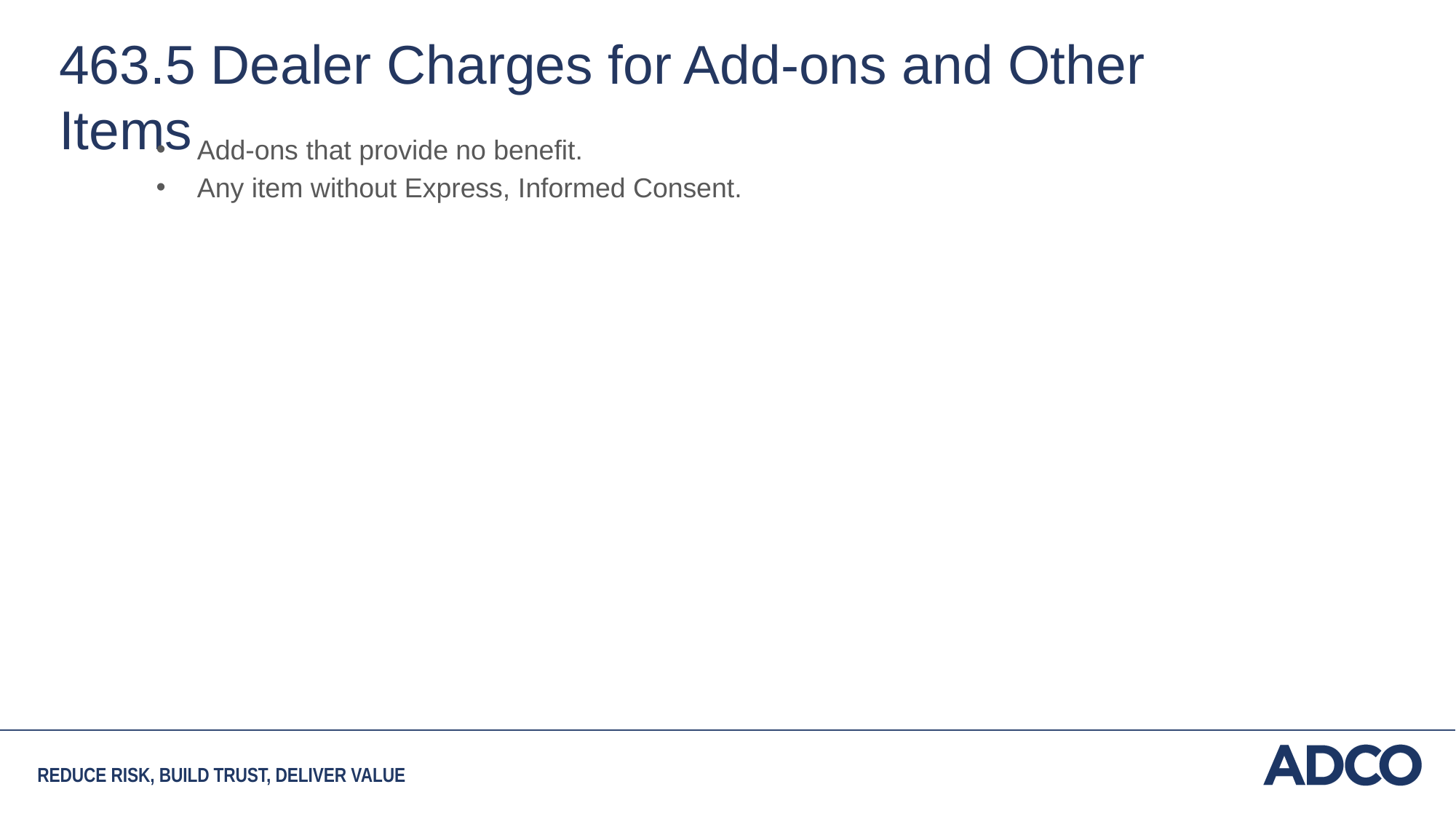

463.5 Dealer Charges for Add-ons and Other Items
Add-ons that provide no benefit.
Any item without Express, Informed Consent.

REDUCE RISK, BUILD TRUST, DELIVER VALUE